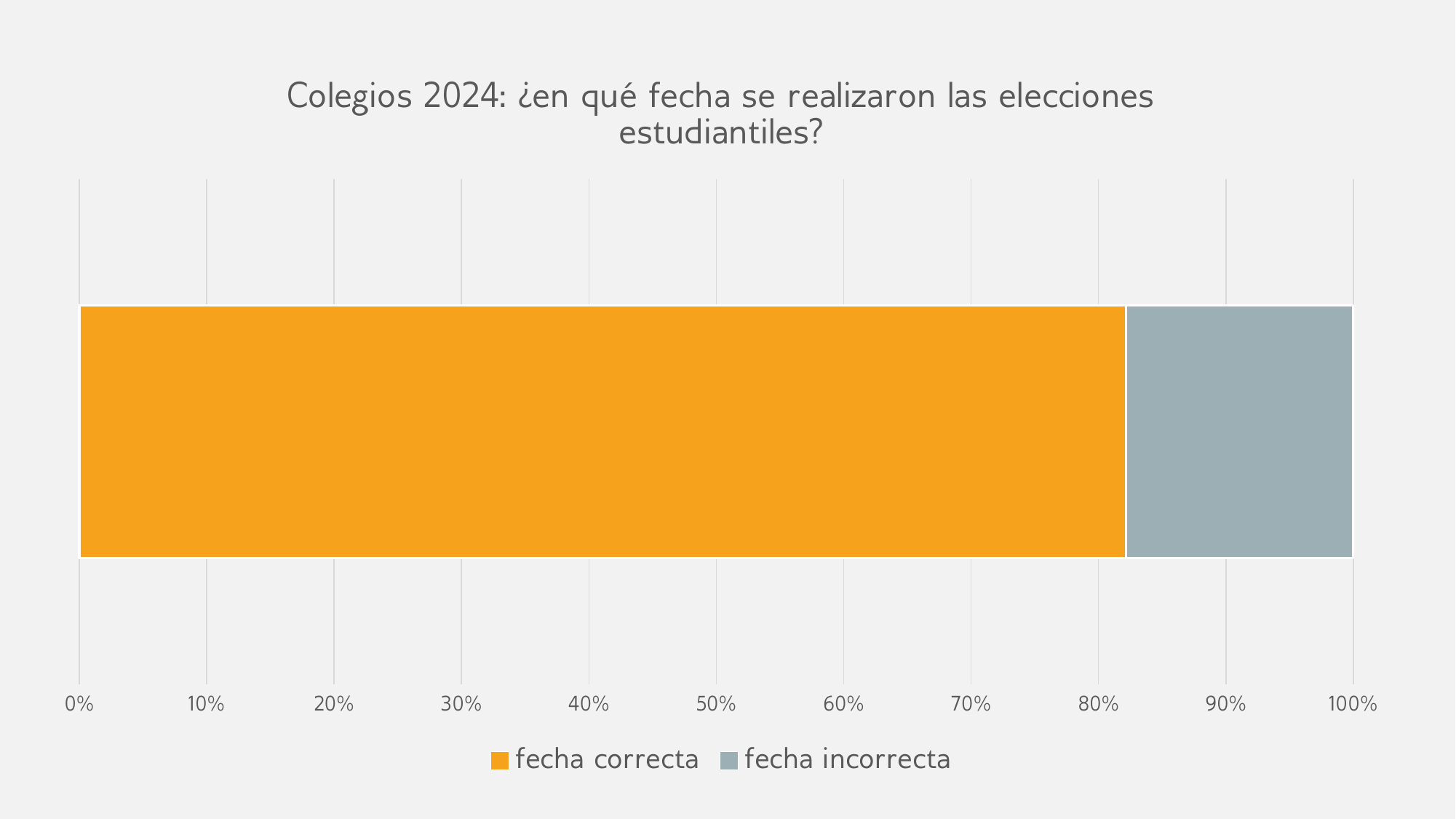

### Chart: Colegios 2024: ¿en qué fecha se realizaron las elecciones estudiantiles?

| Category | fecha correcta | fecha incorrecta |
|---|---|---|